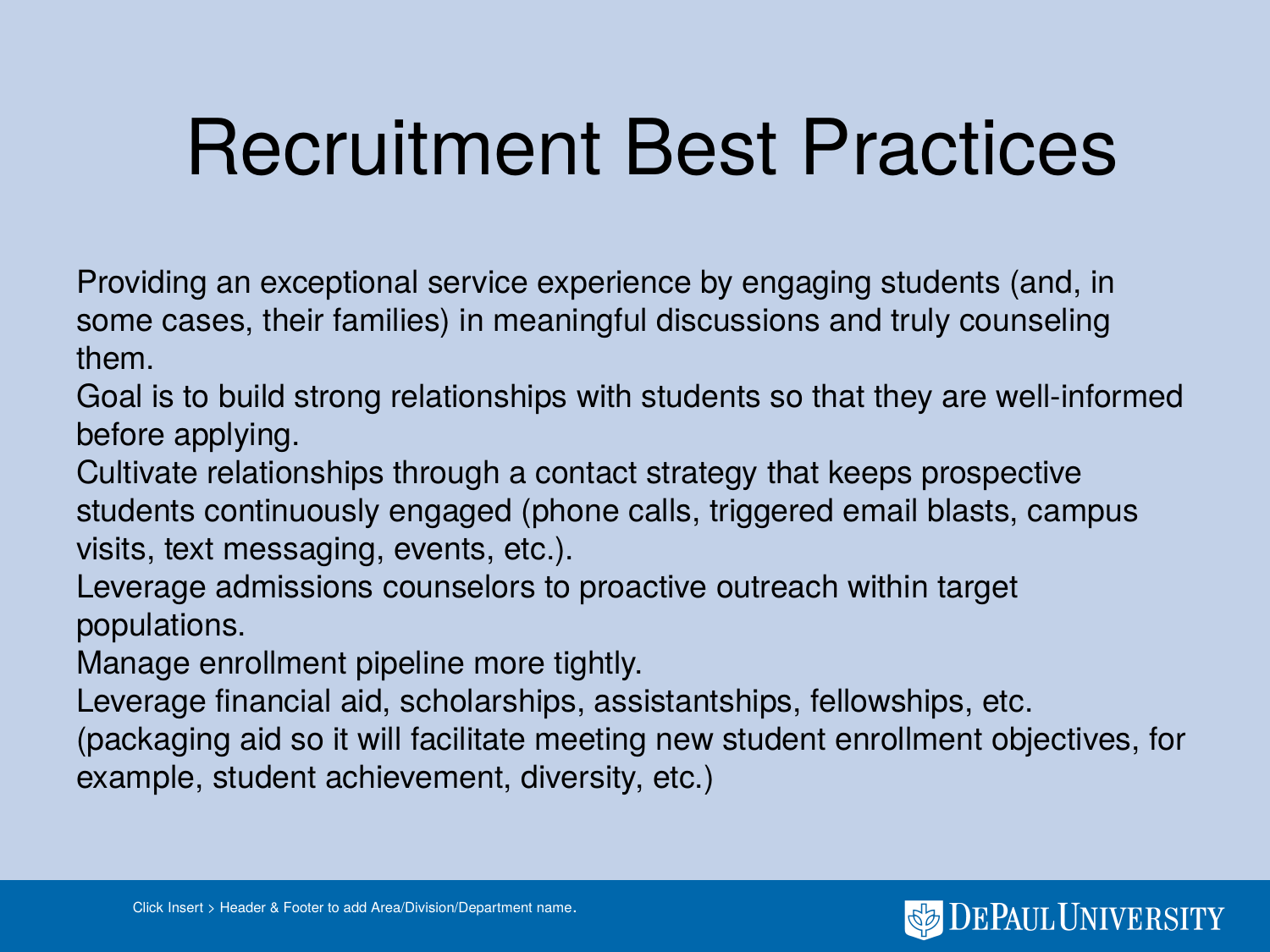

# Recruitment Best Practices
Providing an exceptional service experience by engaging students (and, in some cases, their families) in meaningful discussions and truly counseling them.
Goal is to build strong relationships with students so that they are well-informed before applying.
Cultivate relationships through a contact strategy that keeps prospective students continuously engaged (phone calls, triggered email blasts, campus visits, text messaging, events, etc.).
Leverage admissions counselors to proactive outreach within target populations.
Manage enrollment pipeline more tightly.
Leverage financial aid, scholarships, assistantships, fellowships, etc. (packaging aid so it will facilitate meeting new student enrollment objectives, for example, student achievement, diversity, etc.)

Click Insert > Header & Footer to add Area/Division/Department name.